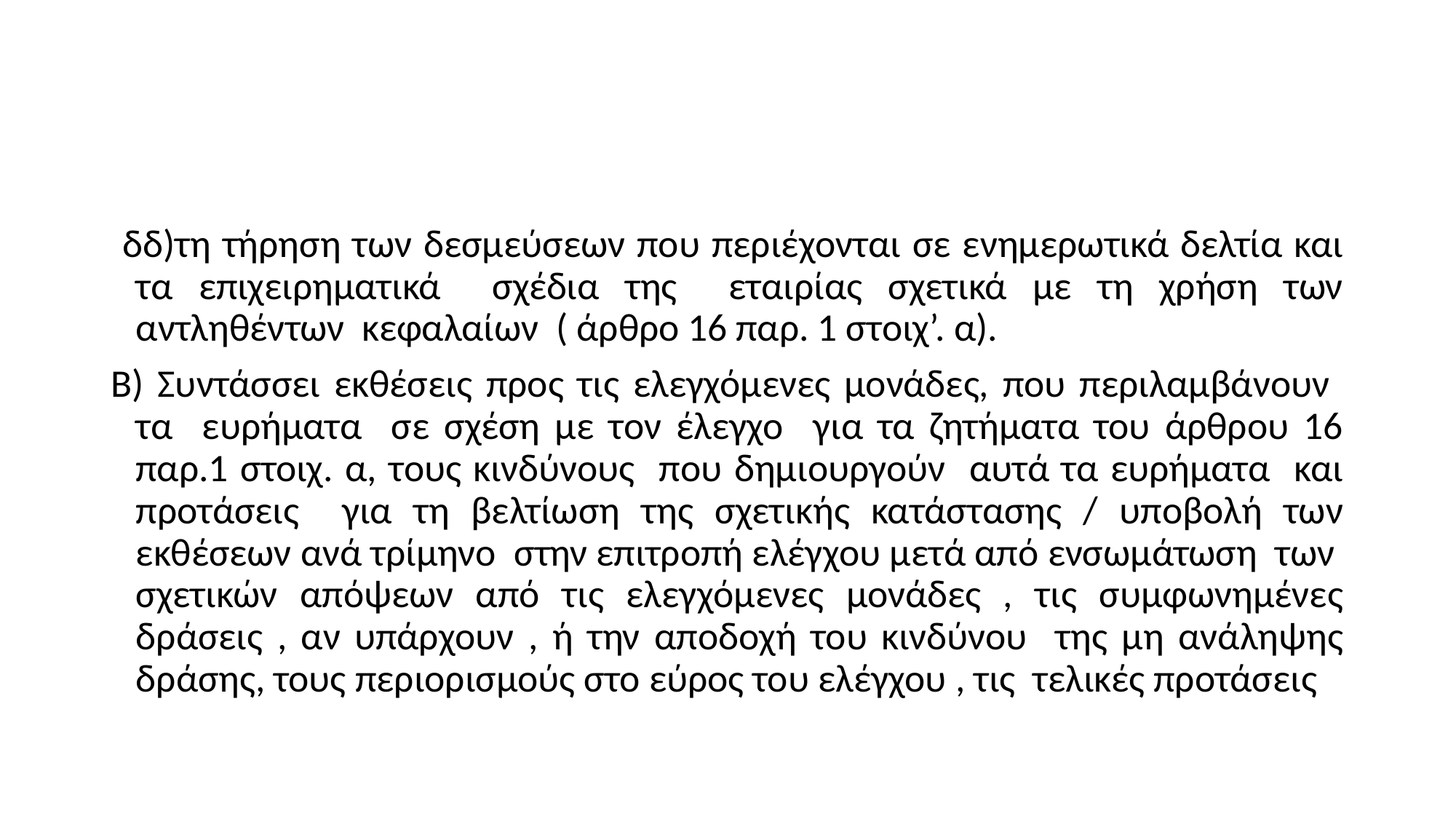

#
 δδ)τη τήρηση των δεσμεύσεων που περιέχονται σε ενημερωτικά δελτία και τα επιχειρηματικά  σχέδια της  εταιρίας σχετικά με τη χρήση των αντληθέντων  κεφαλαίων  ( άρθρο 16 παρ. 1 στοιχ’. α).
Β) Συντάσσει εκθέσεις προς τις ελεγχόμενες μονάδες, που περιλαμβάνουν  τα  ευρήματα  σε σχέση με τον έλεγχο  για τα ζητήματα του άρθρου 16 παρ.1 στοιχ. α, τους κινδύνους  που δημιουργούν  αυτά τα ευρήματα  και προτάσεις  για τη βελτίωση της σχετικής κατάστασης / υποβολή των εκθέσεων ανά τρίμηνο  στην επιτροπή ελέγχου μετά από ενσωμάτωση  των  σχετικών απόψεων από τις ελεγχόμενες μονάδες , τις συμφωνημένες δράσεις , αν υπάρχουν , ή την αποδοχή του κινδύνου  της μη ανάληψης δράσης, τους περιορισμούς στο εύρος του ελέγχου , τις  τελικές προτάσεις